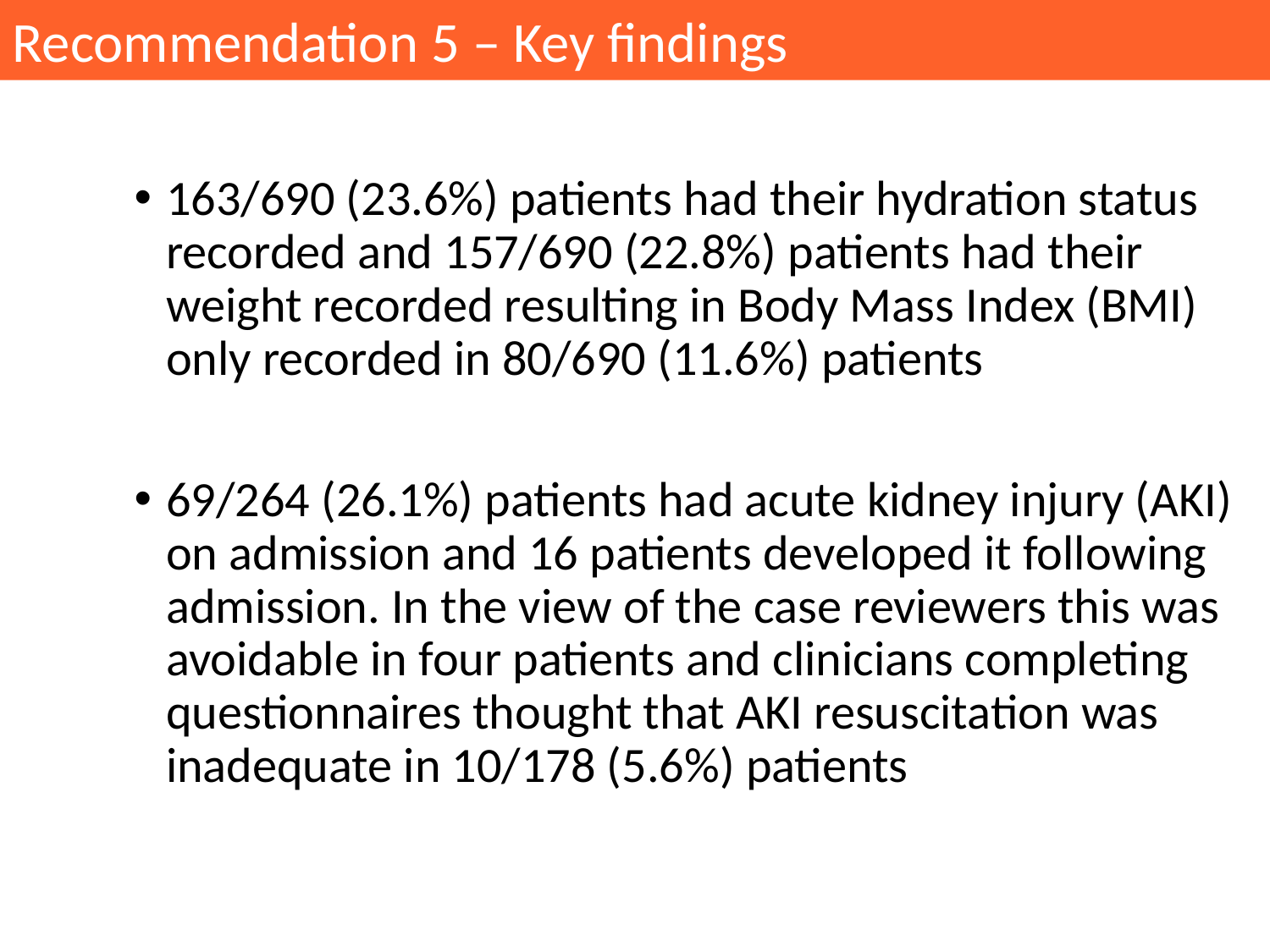

Recommendation 5 – Key findings
163/690 (23.6%) patients had their hydration status recorded and 157/690 (22.8%) patients had their weight recorded resulting in Body Mass Index (BMI) only recorded in 80/690 (11.6%) patients

69/264 (26.1%) patients had acute kidney injury (AKI) on admission and 16 patients developed it following admission. In the view of the case reviewers this was avoidable in four patients and clinicians completing questionnaires thought that AKI resuscitation was inadequate in 10/178 (5.6%) patients